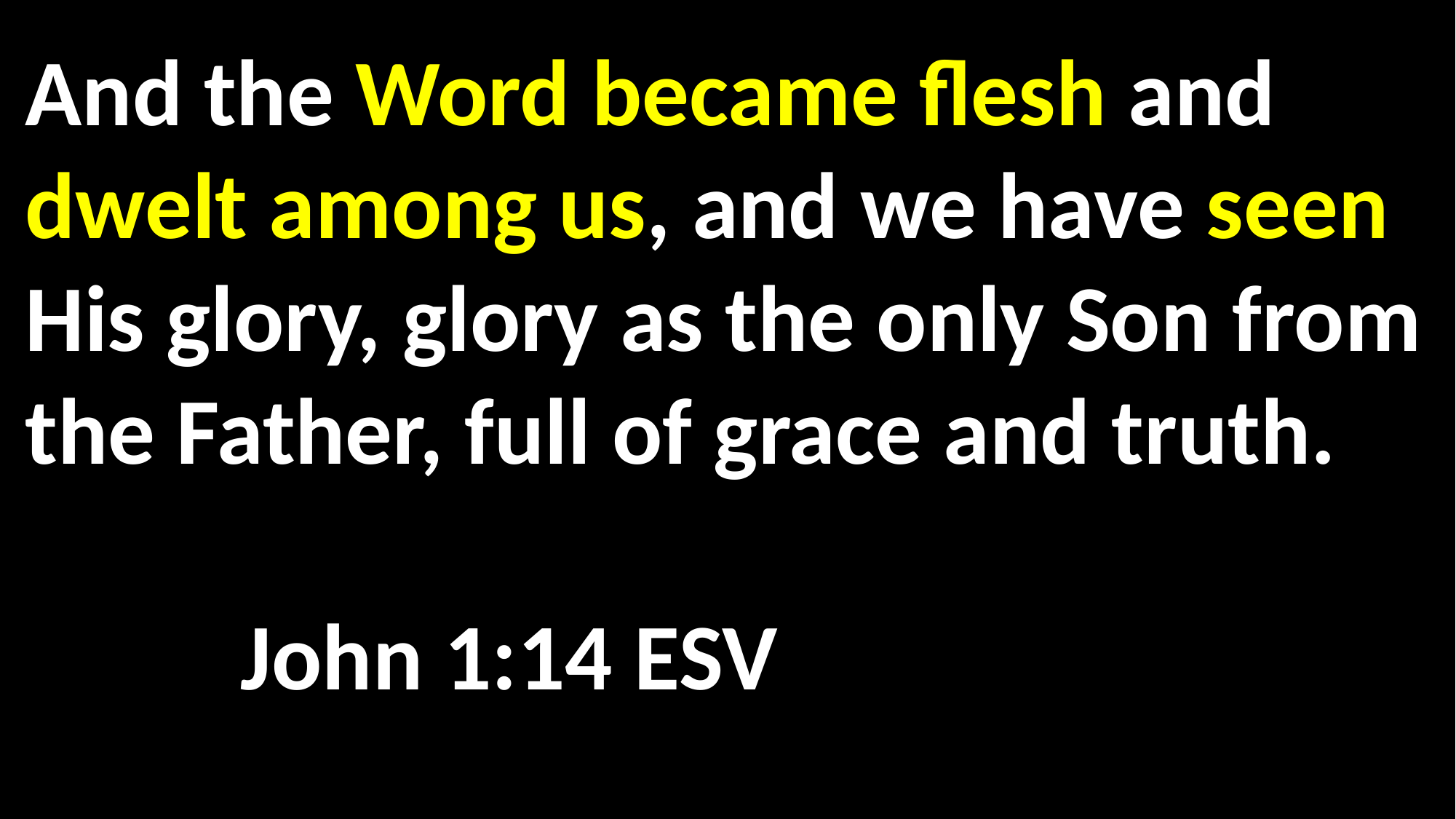

And the Word became flesh and dwelt among us, and we have seen His glory, glory as the only Son from the Father, full of grace and truth.														  	     John 1:14 ESV